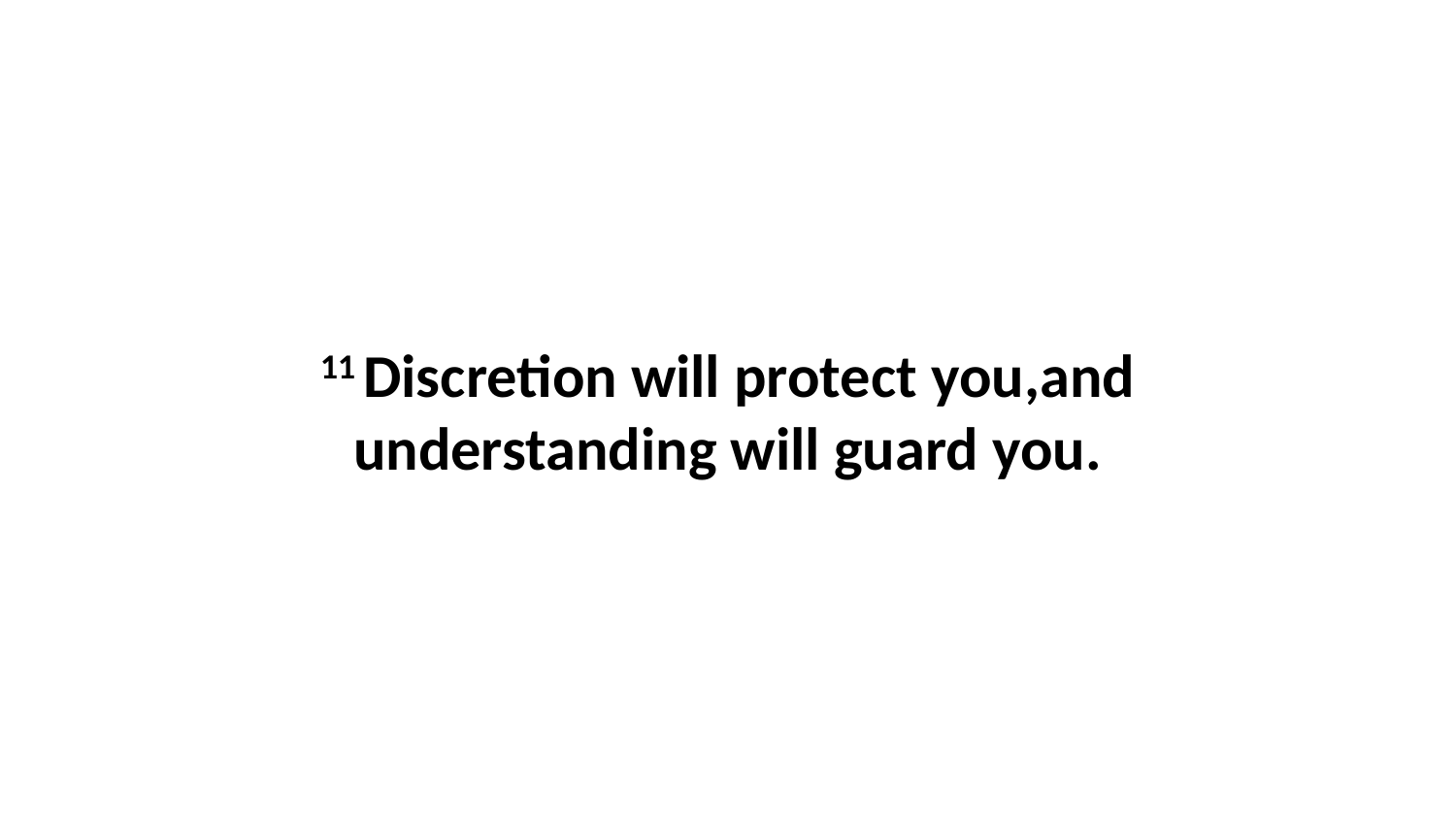

11 Discretion will protect you,and understanding will guard you.